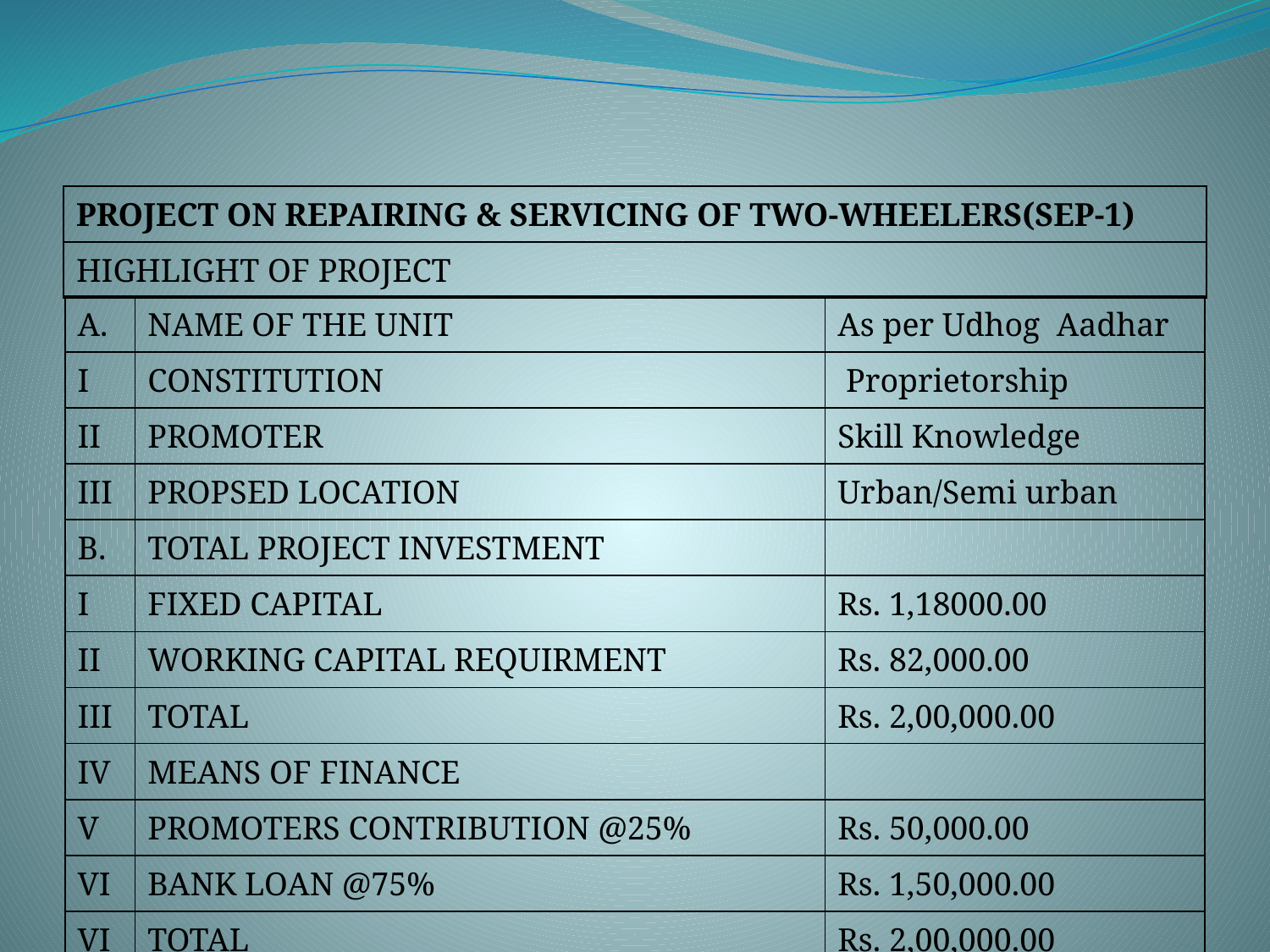

#
| PROJECT ON REPAIRING & SERVICING OF TWO-WHEELERS(SEP-1) |
| --- |
| HIGHLIGHT OF PROJECT |
| A. | NAME OF THE UNIT | As per Udhog Aadhar |
| --- | --- | --- |
| I | CONSTITUTION | Proprietorship |
| II | PROMOTER | Skill Knowledge |
| III | PROPSED LOCATION | Urban/Semi urban |
| B. | TOTAL PROJECT INVESTMENT |  |
| I | FIXED CAPITAL | Rs. 1,18000.00 |
| II | WORKING CAPITAL REQUIRMENT | Rs. 82,000.00 |
| III | TOTAL | Rs. 2,00,000.00 |
| IV | MEANS OF FINANCE |  |
| V | PROMOTERS CONTRIBUTION @25% | Rs. 50,000.00 |
| VI | BANK LOAN @75% | Rs. 1,50,000.00 |
| VII | TOTAL | Rs. 2,00,000.00 |